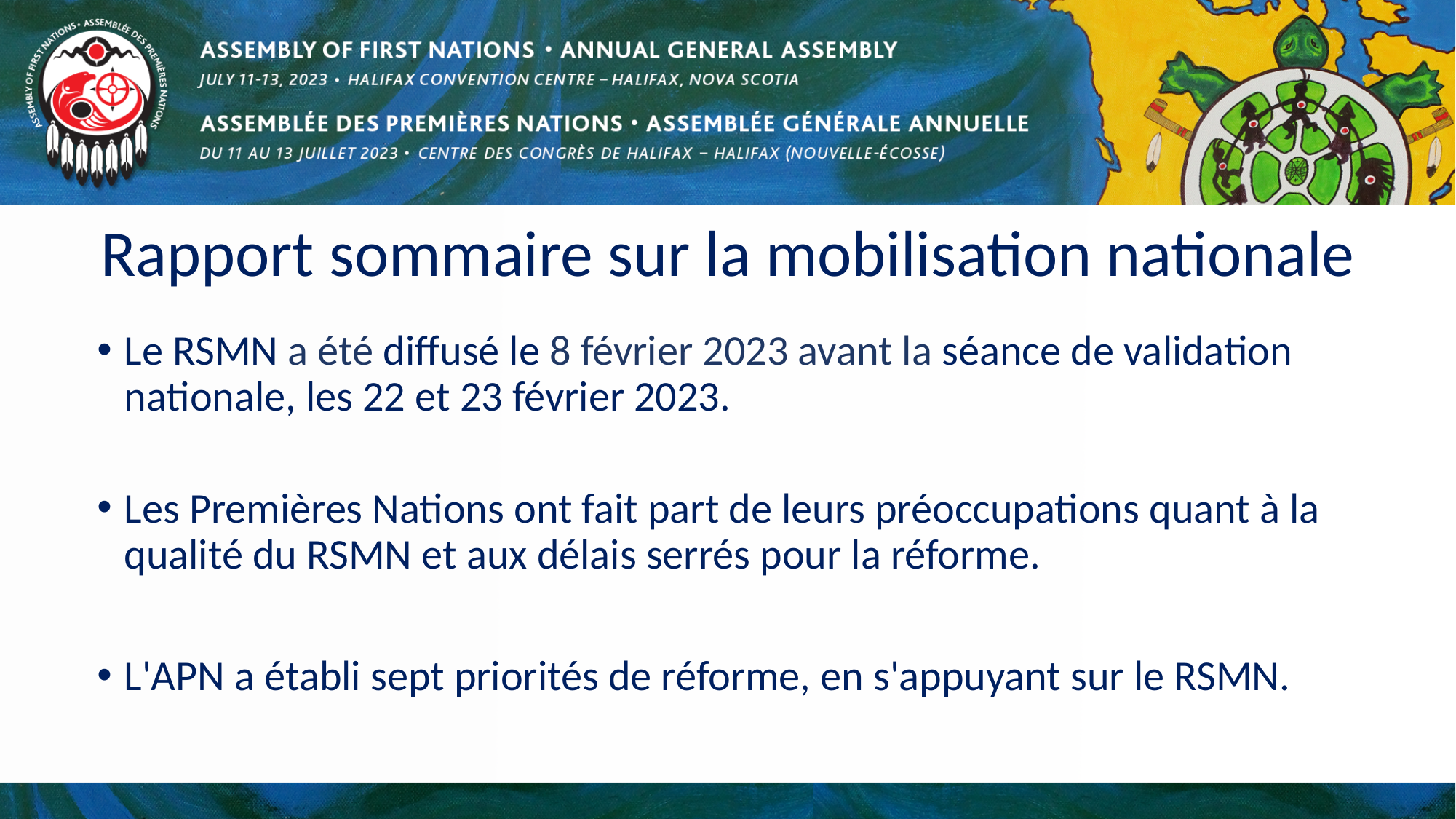

# Rapport sommaire sur la mobilisation nationale
Le RSMN a été diffusé le 8 février 2023 avant la séance de validation nationale, les 22 et 23 février 2023.
Les Premières Nations ont fait part de leurs préoccupations quant à la qualité du RSMN et aux délais serrés pour la réforme.

L'APN a établi sept priorités de réforme, en s'appuyant sur le RSMN.